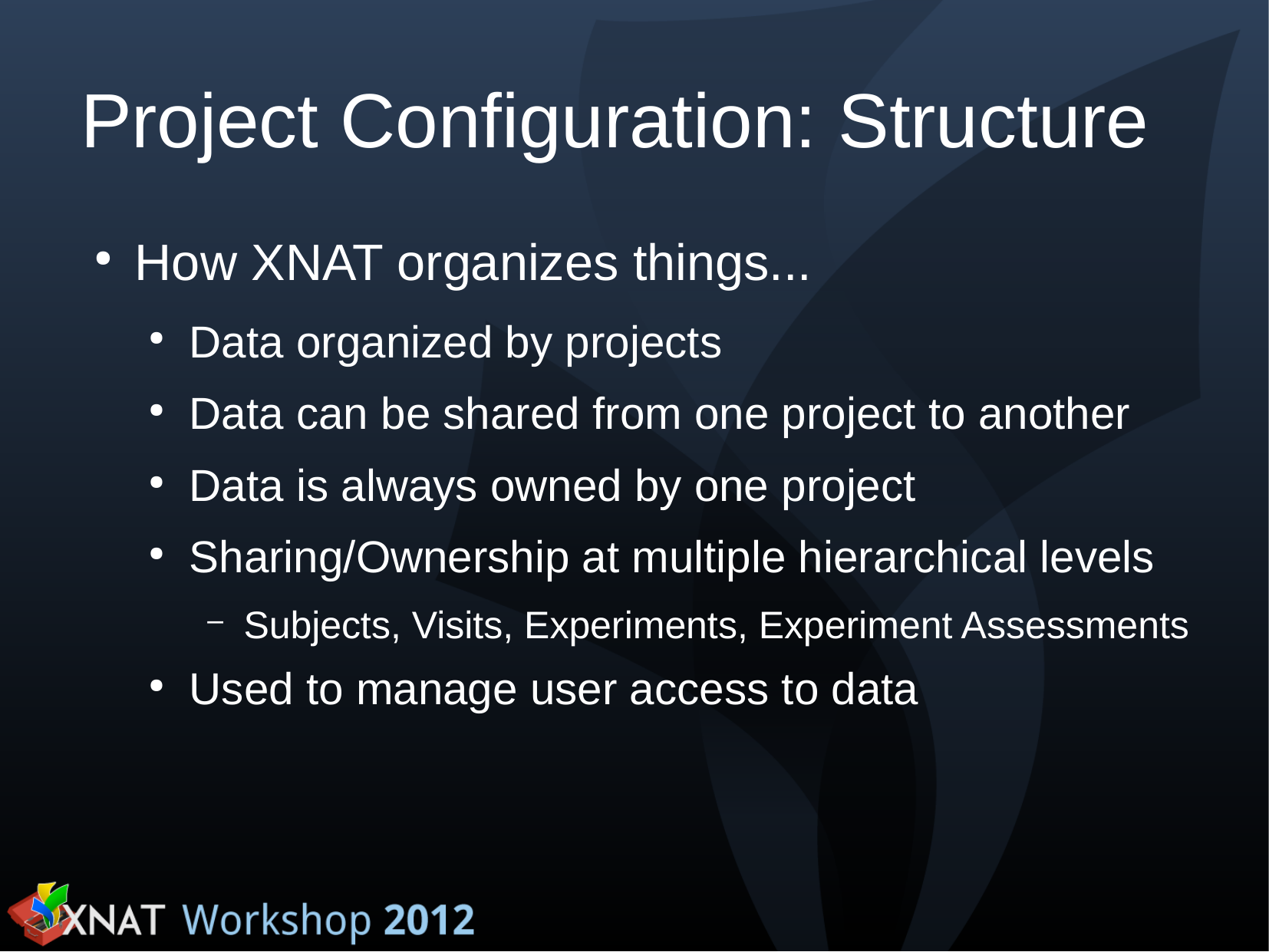

Project Configuration: Structure
How XNAT organizes things...
Data organized by projects
Data can be shared from one project to another
Data is always owned by one project
Sharing/Ownership at multiple hierarchical levels
Subjects, Visits, Experiments, Experiment Assessments
Used to manage user access to data